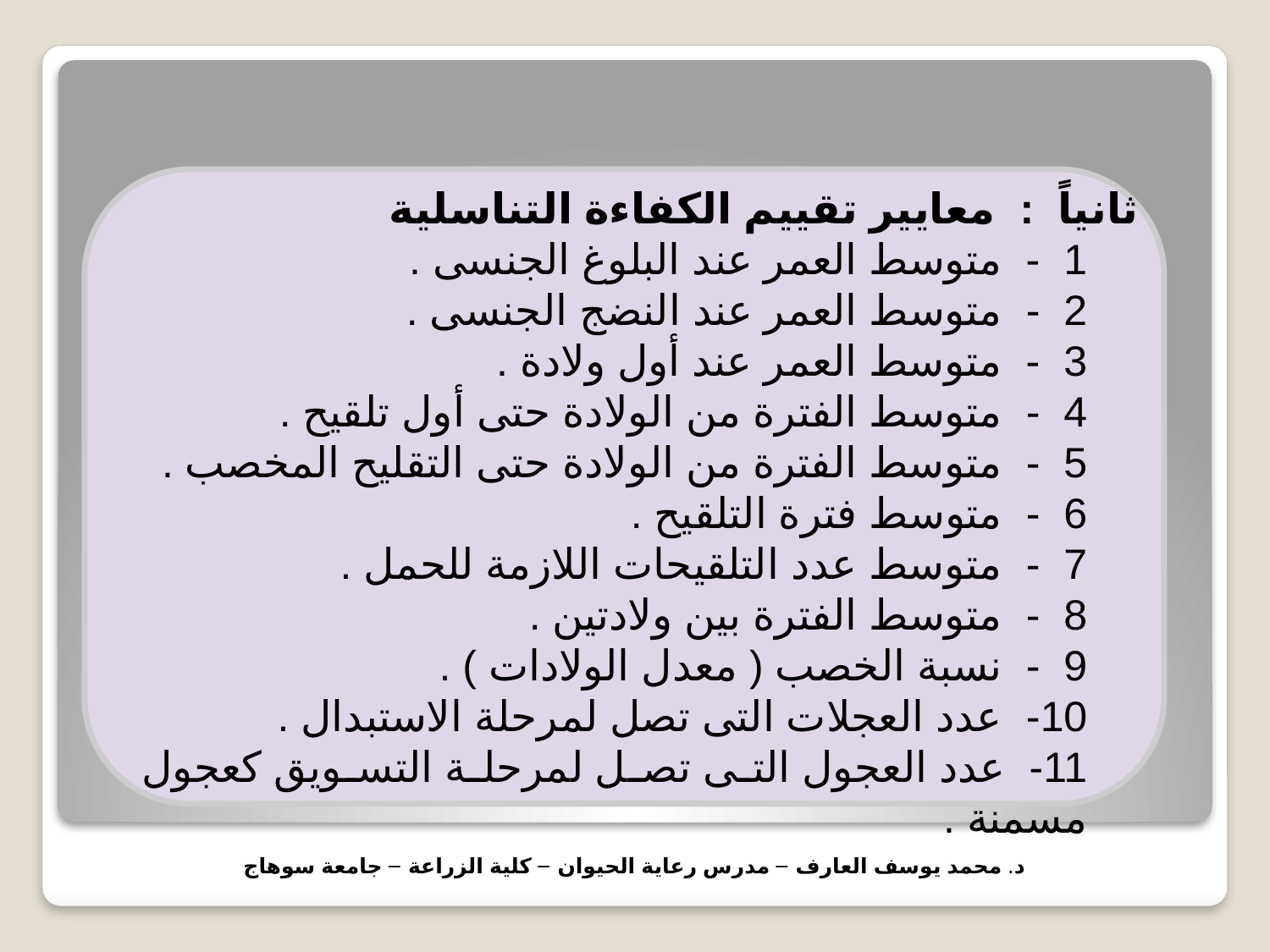

ثانياً  :  معايير تقييم الكفاءة التناسلية
1  -  متوسط العمر عند البلوغ الجنسى .
2  -  متوسط العمر عند النضج الجنسى .
3  -  متوسط العمر عند أول ولادة .
4  -  متوسط الفترة من الولادة حتى أول تلقيح .
5  -  متوسط الفترة من الولادة حتى التقليح المخصب .
6  -  متوسط فترة التلقيح .
7  -  متوسط عدد التلقيحات اللازمة للحمل .
8  -  متوسط الفترة بين ولادتين .
9  -  نسبة الخصب ( معدل الولادات ) .
10-  عدد العجلات التى تصل لمرحلة الاستبدال .
11-  عدد العجول التى تصل لمرحلة التسويق كعجول مسمنة .
د. محمد يوسف العارف – مدرس رعاية الحيوان – كلية الزراعة – جامعة سوهاج